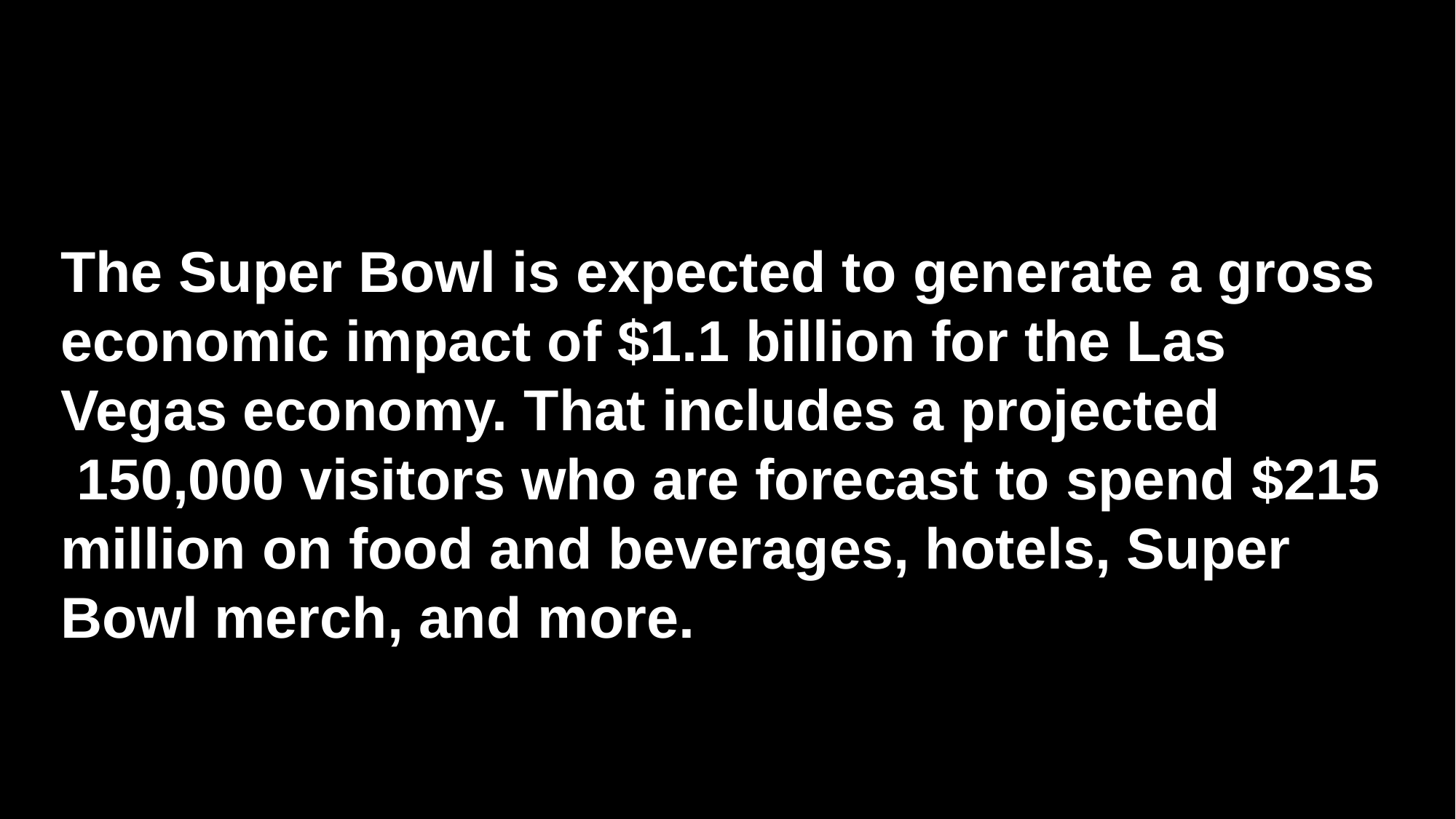

The Super Bowl is expected to generate a gross economic impact of $1.1 billion for the Las Vegas economy. That includes a projected 150,000 visitors who are forecast to spend $215 million on food and beverages, hotels, Super Bowl merch, and more.